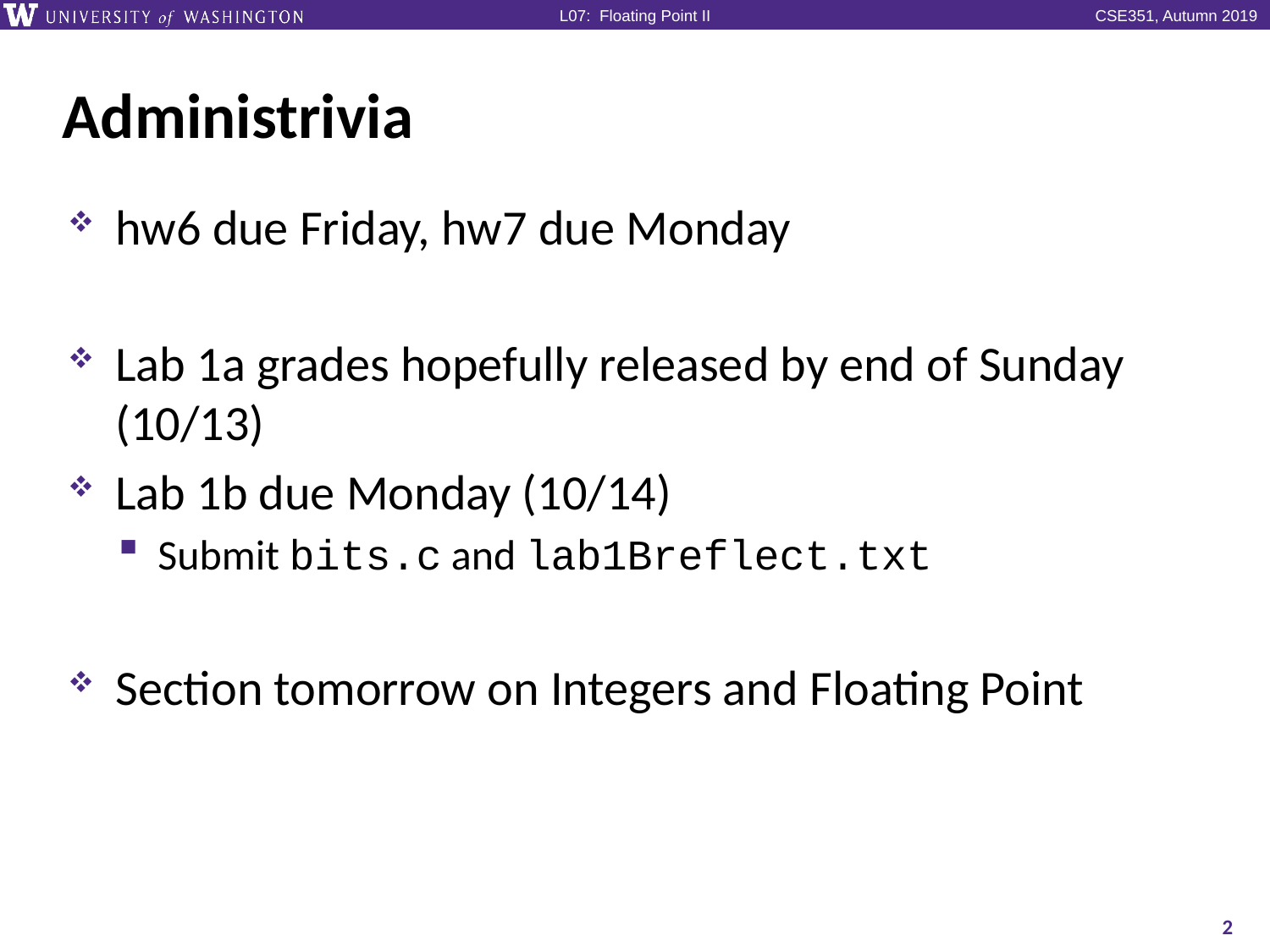

# Administrivia
hw6 due Friday, hw7 due Monday

Lab 1a grades hopefully released by end of Sunday (10/13)
Lab 1b due Monday (10/14)
Submit bits.c and lab1Breflect.txt

Section tomorrow on Integers and Floating Point

2